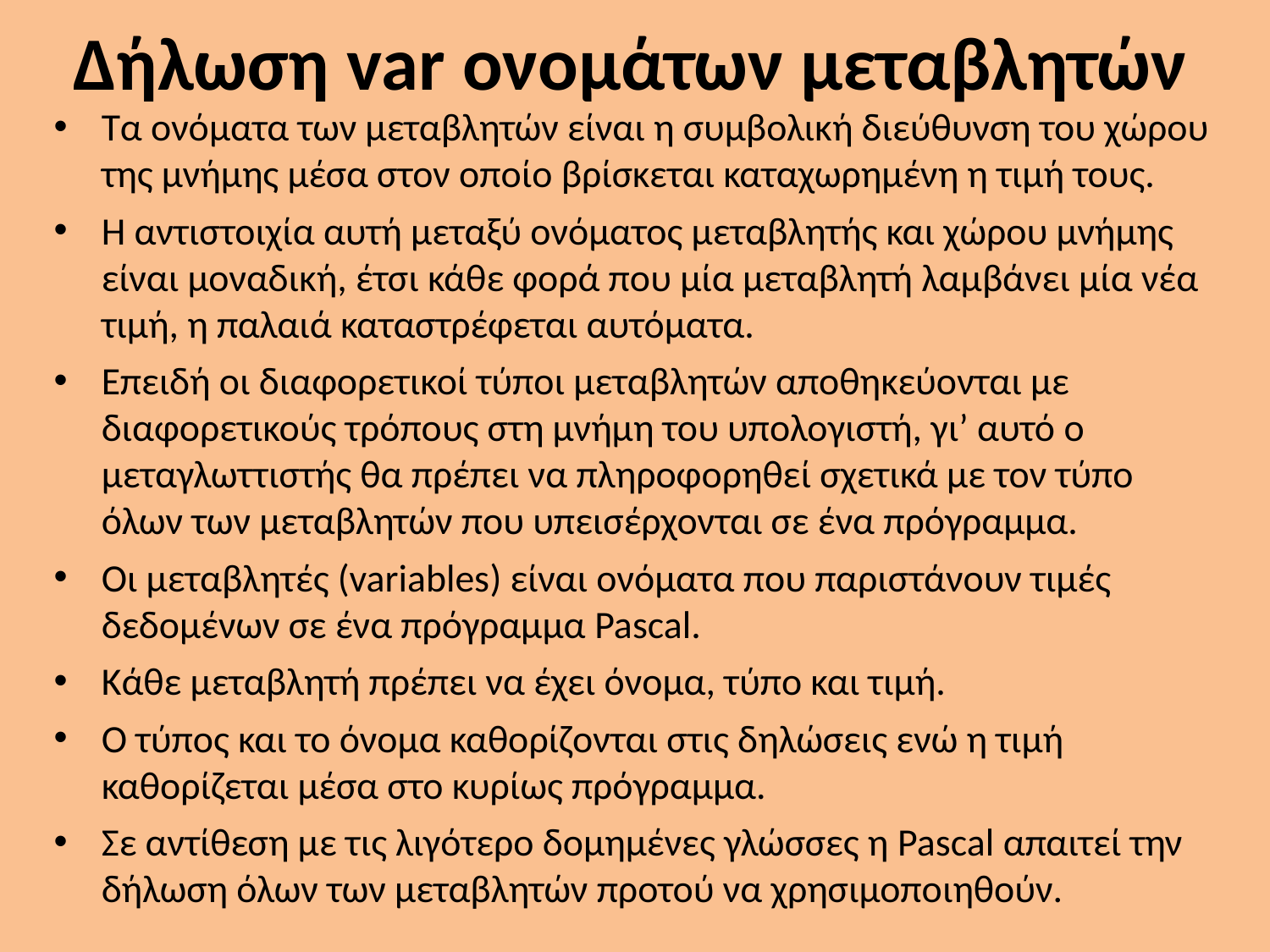

# Δήλωση var ονομάτων μεταβλητών
Τα ονόματα των μεταβλητών είναι η συμβολική διεύθυνση του χώρου της μνήμης μέσα στον οποίο βρίσκεται καταχωρημένη η τιμή τους.
Η αντιστοιχία αυτή μεταξύ ονόματος μεταβλητής και χώρου μνήμης είναι μοναδική, έτσι κάθε φορά που μία μεταβλητή λαμβάνει μία νέα τιμή, η παλαιά καταστρέφεται αυτόματα.
Επειδή οι διαφορετικοί τύποι μεταβλητών αποθηκεύονται με διαφορετικούς τρόπους στη μνήμη του υπολογιστή, γι’ αυτό ο μεταγλωττιστής θα πρέπει να πληροφορηθεί σχετικά με τον τύπο όλων των μεταβλητών που υπεισέρχονται σε ένα πρόγραμμα.
Οι μεταβλητές (variables) είναι ονόματα που παριστάνουν τιμές δεδομένων σε ένα πρόγραμμα Pascal.
Κάθε μεταβλητή πρέπει να έχει όνομα, τύπο και τιμή.
Ο τύπος και το όνομα καθορίζονται στις δηλώσεις ενώ η τιμή καθορίζεται μέσα στο κυρίως πρόγραμμα.
Σε αντίθεση με τις λιγότερο δομημένες γλώσσες η Pascal απαιτεί την δήλωση όλων των μεταβλητών προτού να χρησιμοποιηθούν.